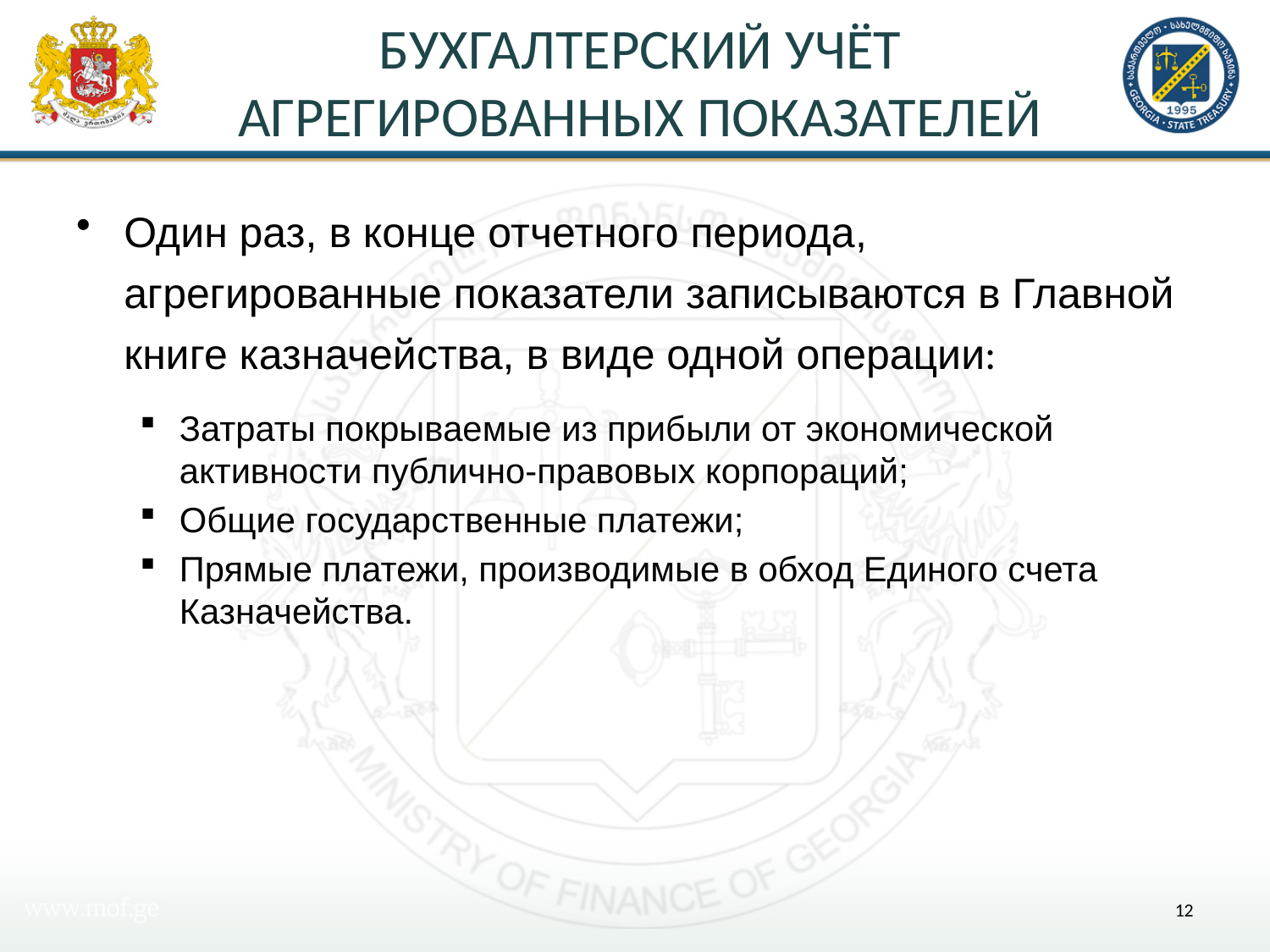

# БУХГАЛТЕРСКИЙ УЧЁТ АГРЕГИРОВАННЫХ ПОКАЗАТЕЛЕЙ
Один раз, в конце отчетного периода, агрегированные показатели записываются в Главной книге казначейства, в виде одной операции:
Затраты покрываемые из прибыли от экономической активности публично-правовых корпораций;
Общие государственные платежи;
Прямые платежи, производимые в обход Единого счета Казначейства.

12